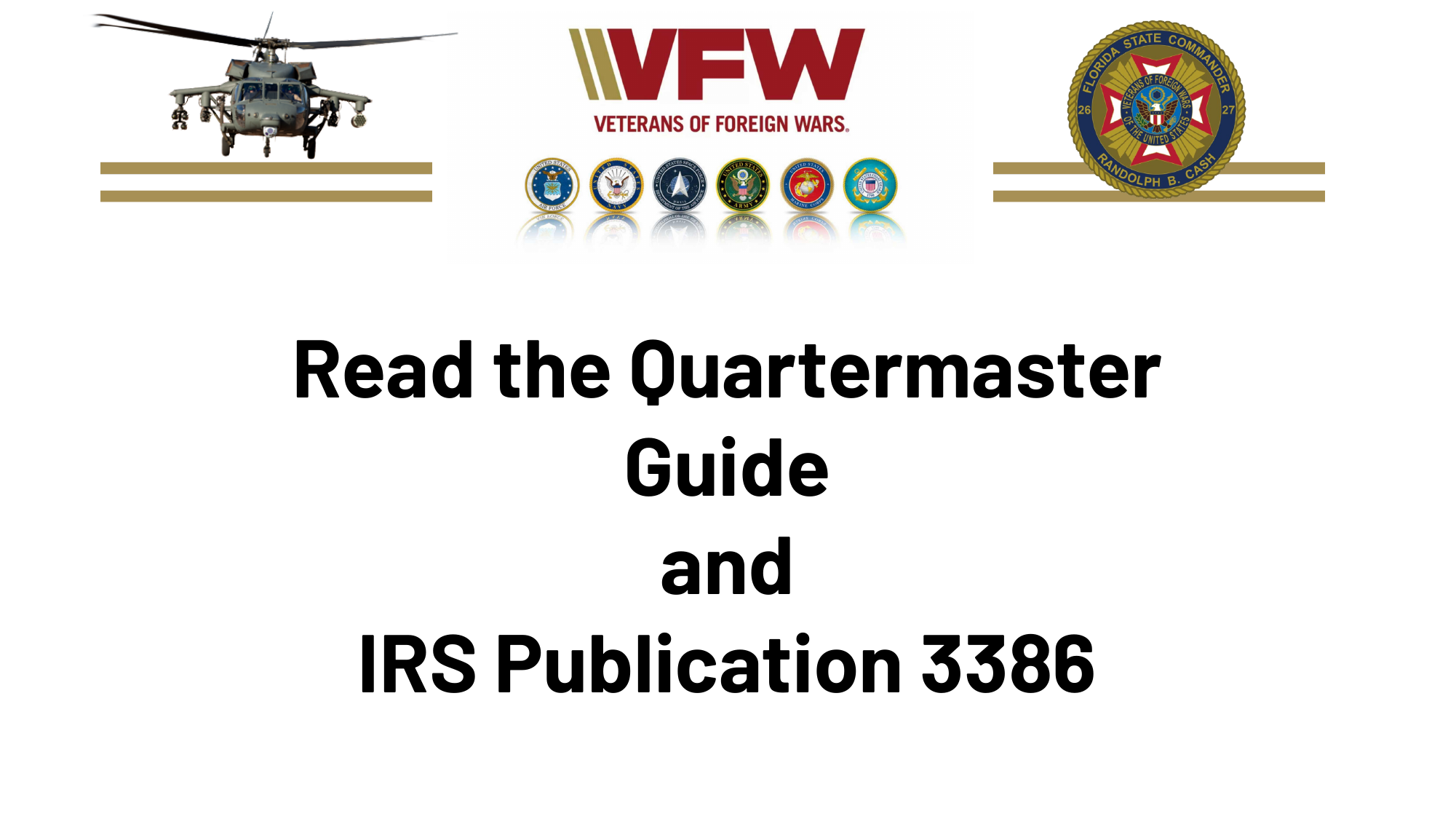

Read the Quartermaster Guide
and
IRS Publication 3386